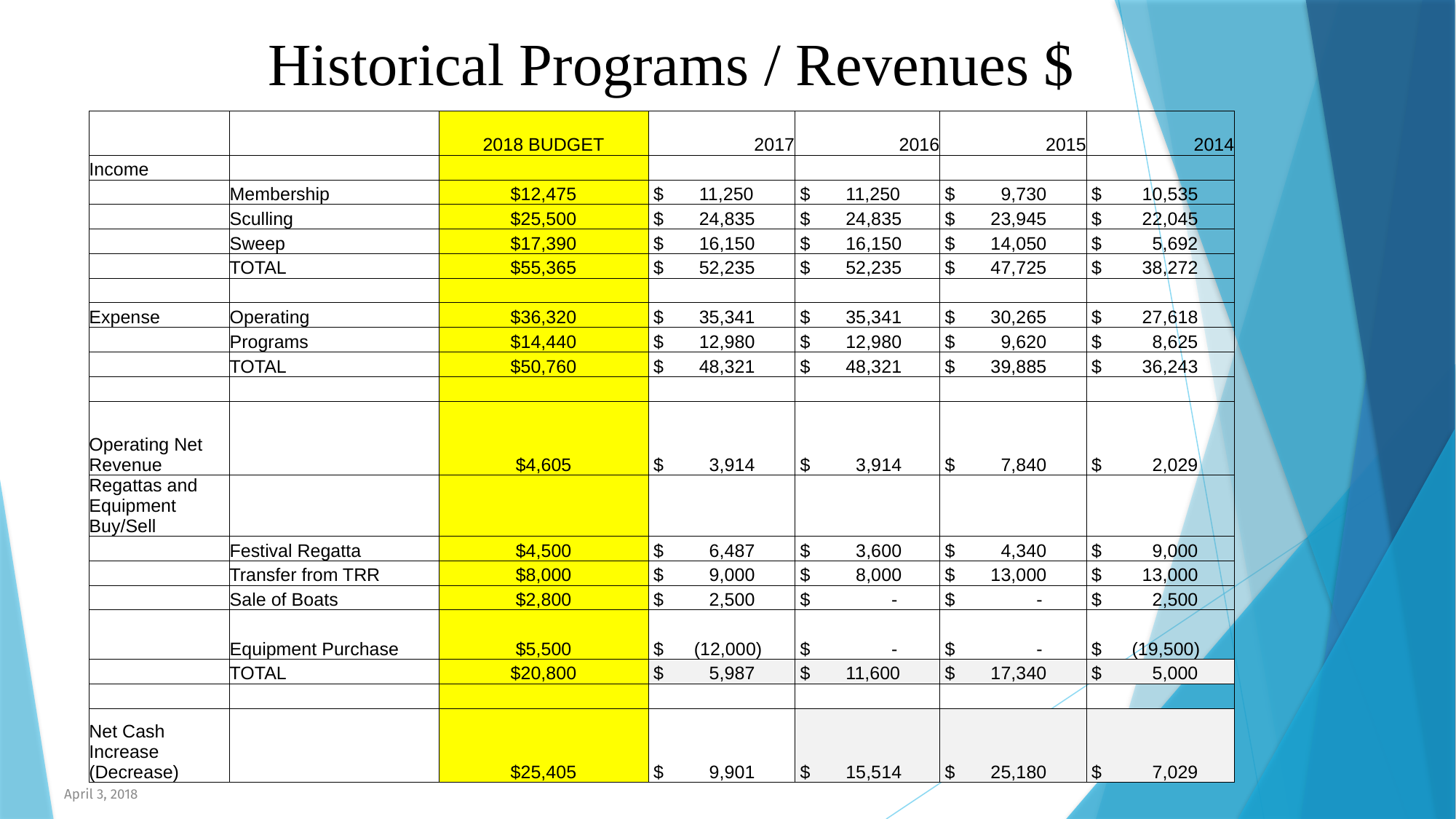

Historical Programs / Revenues $
|  |  | 2018 BUDGET | 2017 | 2016 | 2015 | 2014 |
| --- | --- | --- | --- | --- | --- | --- |
| Income |  |  |  |  |  |  |
|  | Membership | $12,475 | $ 11,250 | $ 11,250 | $ 9,730 | $ 10,535 |
|  | Sculling | $25,500 | $ 24,835 | $ 24,835 | $ 23,945 | $ 22,045 |
|  | Sweep | $17,390 | $ 16,150 | $ 16,150 | $ 14,050 | $ 5,692 |
|  | TOTAL | $55,365 | $ 52,235 | $ 52,235 | $ 47,725 | $ 38,272 |
|  |  |  |  |  |  |  |
| Expense | Operating | $36,320 | $ 35,341 | $ 35,341 | $ 30,265 | $ 27,618 |
|  | Programs | $14,440 | $ 12,980 | $ 12,980 | $ 9,620 | $ 8,625 |
|  | TOTAL | $50,760 | $ 48,321 | $ 48,321 | $ 39,885 | $ 36,243 |
|  |  |  |  |  |  |  |
| Operating Net Revenue |  | $4,605 | $ 3,914 | $ 3,914 | $ 7,840 | $ 2,029 |
| Regattas and Equipment Buy/Sell |  |  |  |  |  |  |
|  | Festival Regatta | $4,500 | $ 6,487 | $ 3,600 | $ 4,340 | $ 9,000 |
|  | Transfer from TRR | $8,000 | $ 9,000 | $ 8,000 | $ 13,000 | $ 13,000 |
|  | Sale of Boats | $2,800 | $ 2,500 | $ - | $ - | $ 2,500 |
|  | Equipment Purchase | $5,500 | $ (12,000) | $ - | $ - | $ (19,500) |
|  | TOTAL | $20,800 | $ 5,987 | $ 11,600 | $ 17,340 | $ 5,000 |
|  |  |  |  |  |  |  |
| Net Cash Increase (Decrease) |  | $25,405 | $ 9,901 | $ 15,514 | $ 25,180 | $ 7,029 |
April 3, 2018